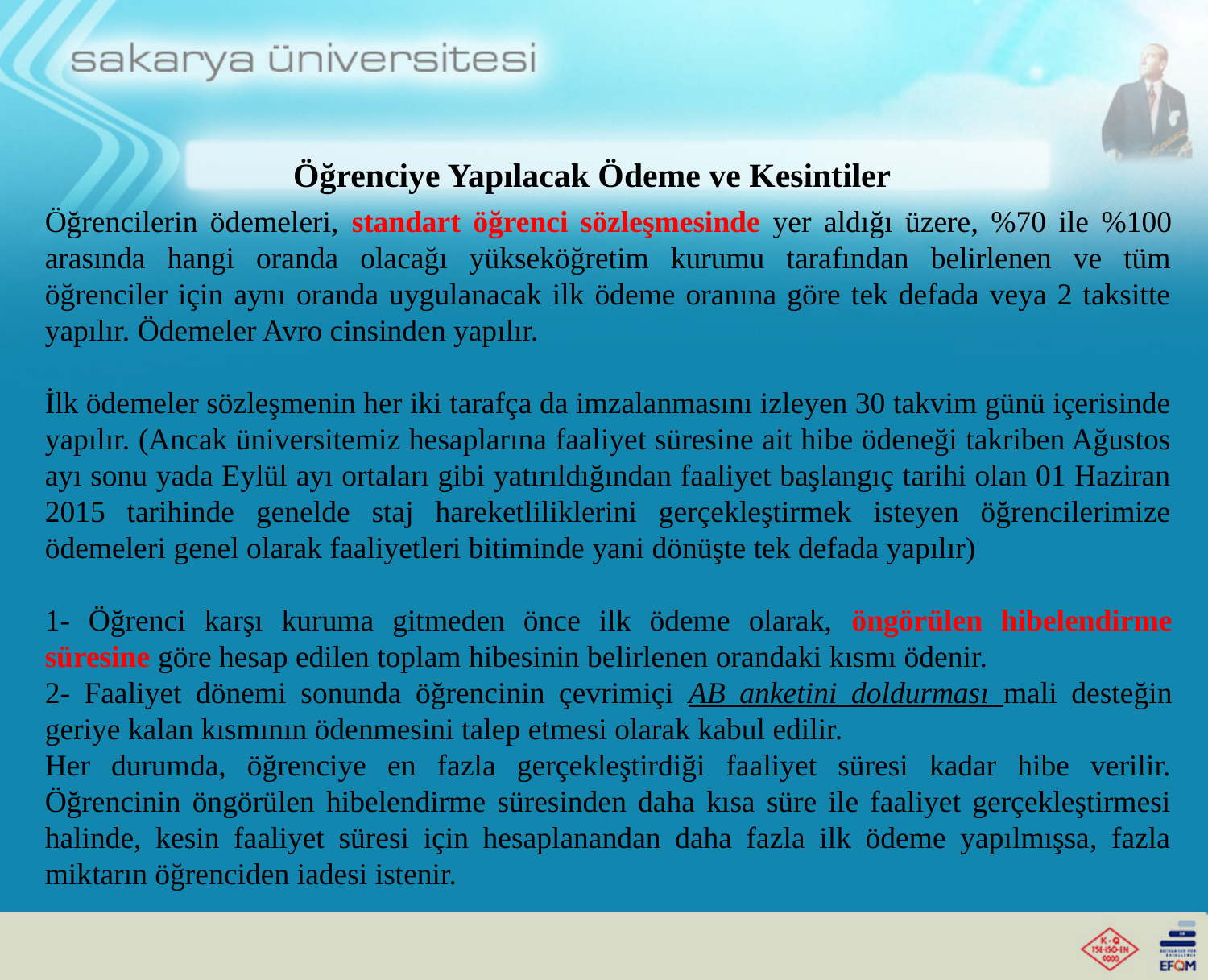

Öğrenciye Yapılacak Ödeme ve Kesintiler
Öğrencilerin ödemeleri, standart öğrenci sözleşmesinde yer aldığı üzere, %70 ile %100 arasında hangi oranda olacağı yükseköğretim kurumu tarafından belirlenen ve tüm öğrenciler için aynı oranda uygulanacak ilk ödeme oranına göre tek defada veya 2 taksitte yapılır. Ödemeler Avro cinsinden yapılır.

İlk ödemeler sözleşmenin her iki tarafça da imzalanmasını izleyen 30 takvim günü içerisinde yapılır. (Ancak üniversitemiz hesaplarına faaliyet süresine ait hibe ödeneği takriben Ağustos ayı sonu yada Eylül ayı ortaları gibi yatırıldığından faaliyet başlangıç tarihi olan 01 Haziran 2015 tarihinde genelde staj hareketliliklerini gerçekleştirmek isteyen öğrencilerimize ödemeleri genel olarak faaliyetleri bitiminde yani dönüşte tek defada yapılır)

1- Öğrenci karşı kuruma gitmeden önce ilk ödeme olarak, öngörülen hibelendirme süresine göre hesap edilen toplam hibesinin belirlenen orandaki kısmı ödenir.
2- Faaliyet dönemi sonunda öğrencinin çevrimiçi AB anketini doldurması mali desteğin geriye kalan kısmının ödenmesini talep etmesi olarak kabul edilir.
Her durumda, öğrenciye en fazla gerçekleştirdiği faaliyet süresi kadar hibe verilir. Öğrencinin öngörülen hibelendirme süresinden daha kısa süre ile faaliyet gerçekleştirmesi halinde, kesin faaliyet süresi için hesaplanandan daha fazla ilk ödeme yapılmışsa, fazla miktarın öğrenciden iadesi istenir.